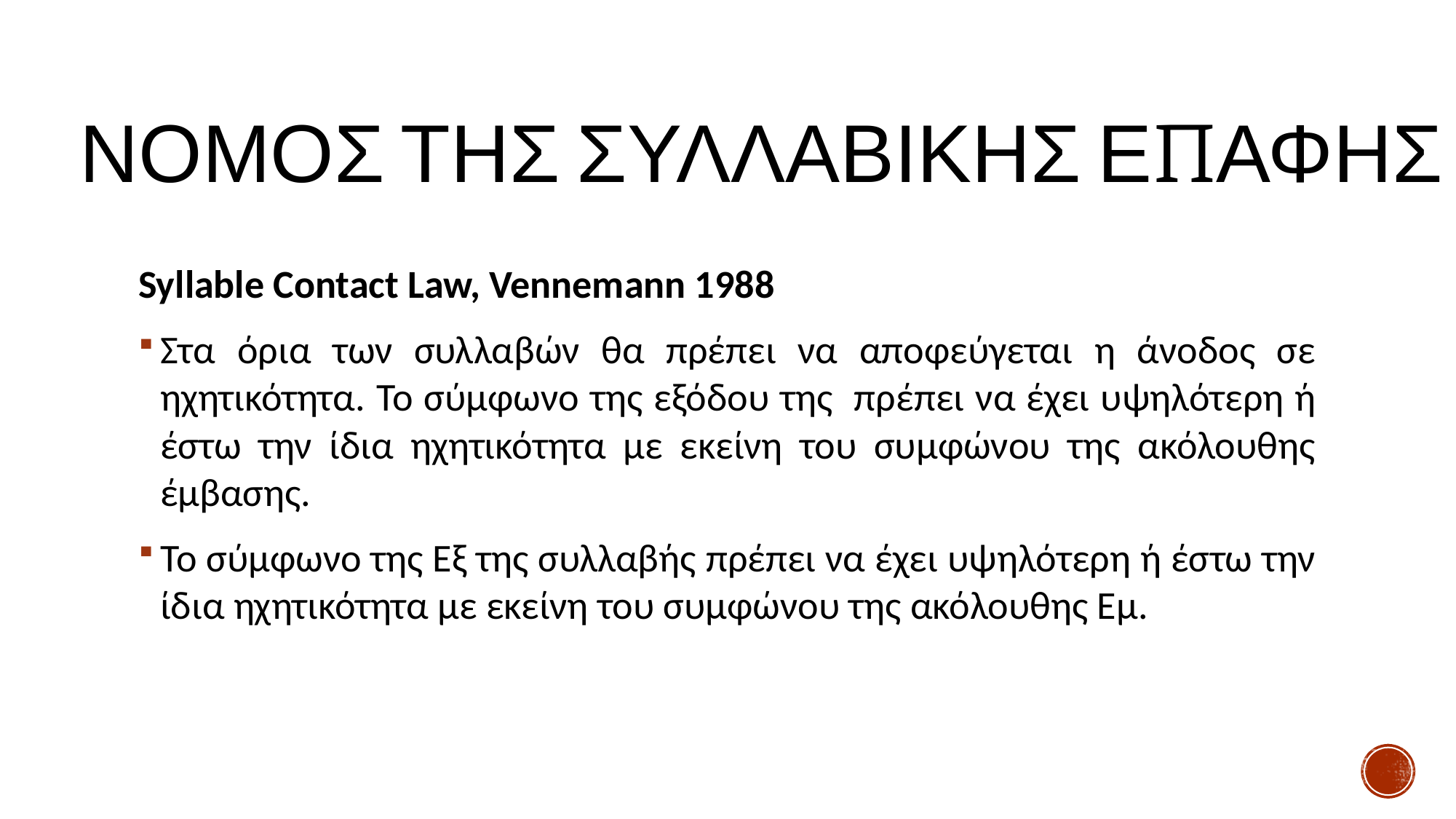

# ΝΟΜΟΣ ΤΗΣ ΣΥΛΛΑΒΙΚΗΣ ΕΠΑΦΗΣ
Syllable Contact Law, Vennemann 1988
Στα όρια των συλλαβών θα πρέπει να αποφεύγεται η άνοδος σε ηχητικότητα. Το σύμφωνο της εξόδου της  πρέπει να έχει υψηλότερη ή έστω την ίδια ηχητικότητα με εκείνη του συμφώνου της ακόλουθης έμβασης.
Το σύμφωνο της Εξ της συλλαβής πρέπει να έχει υψηλότερη ή έστω την ίδια ηχητικότητα με εκείνη του συμφώνου της ακόλουθης Εμ.